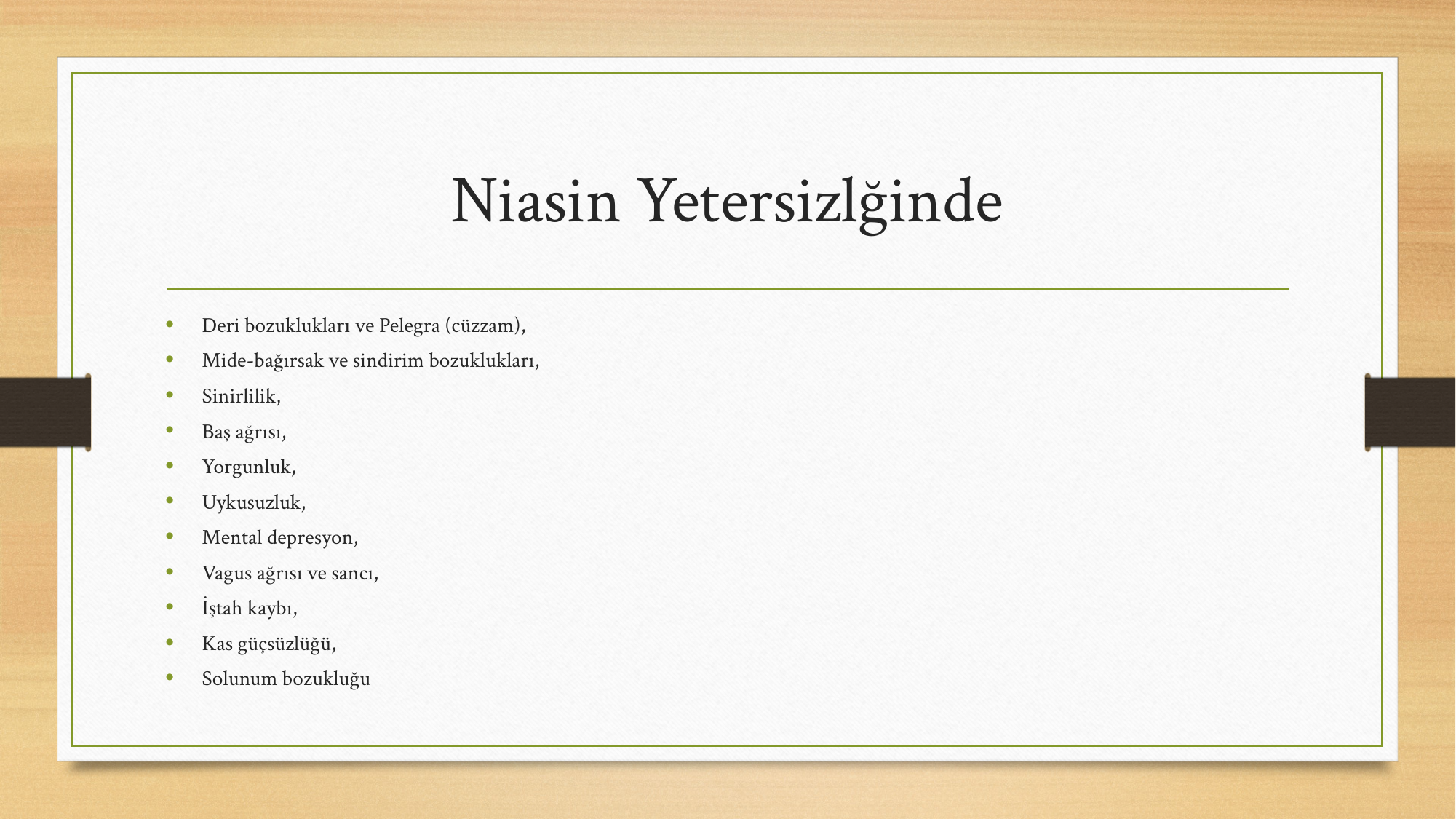

# Niasin Yetersizlğinde
Deri bozuklukları ve Pelegra (cüzzam),
Mide-bağırsak ve sindirim bozuklukları,
Sinirlilik,
Baş ağrısı,
Yorgunluk,
Uykusuzluk,
Mental depresyon,
Vagus ağrısı ve sancı,
İştah kaybı,
Kas güçsüzlüğü,
Solunum bozukluğu